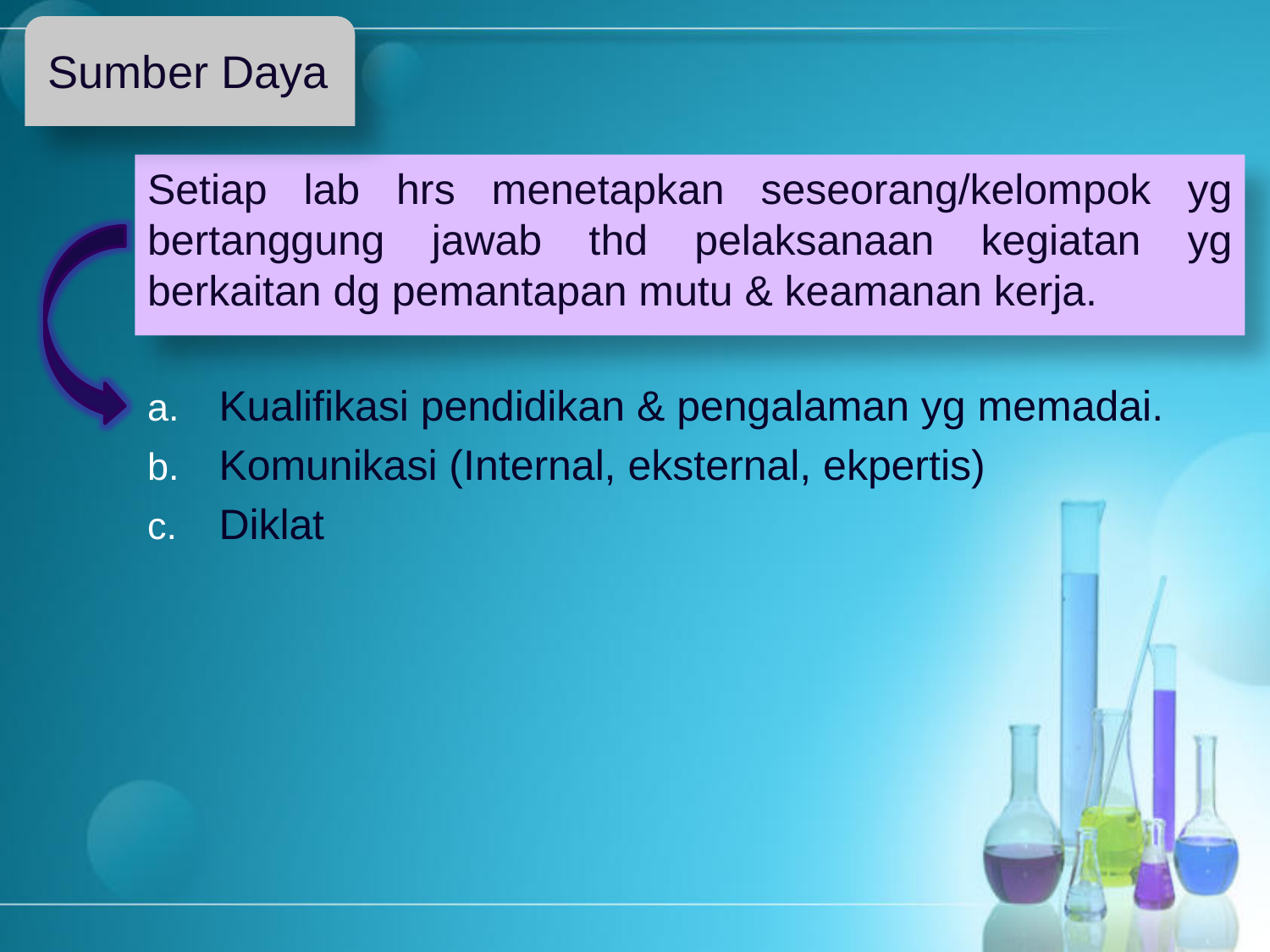

Sumber Daya

Setiap lab hrs menetapkan seseorang/kelompok yg bertanggung jawab thd pelaksanaan kegiatan yg berkaitan dg pemantapan mutu & keamanan kerja.

Kualifikasi pendidikan & pengalaman yg memadai.
Komunikasi (Internal, eksternal, ekpertis)
Diklat